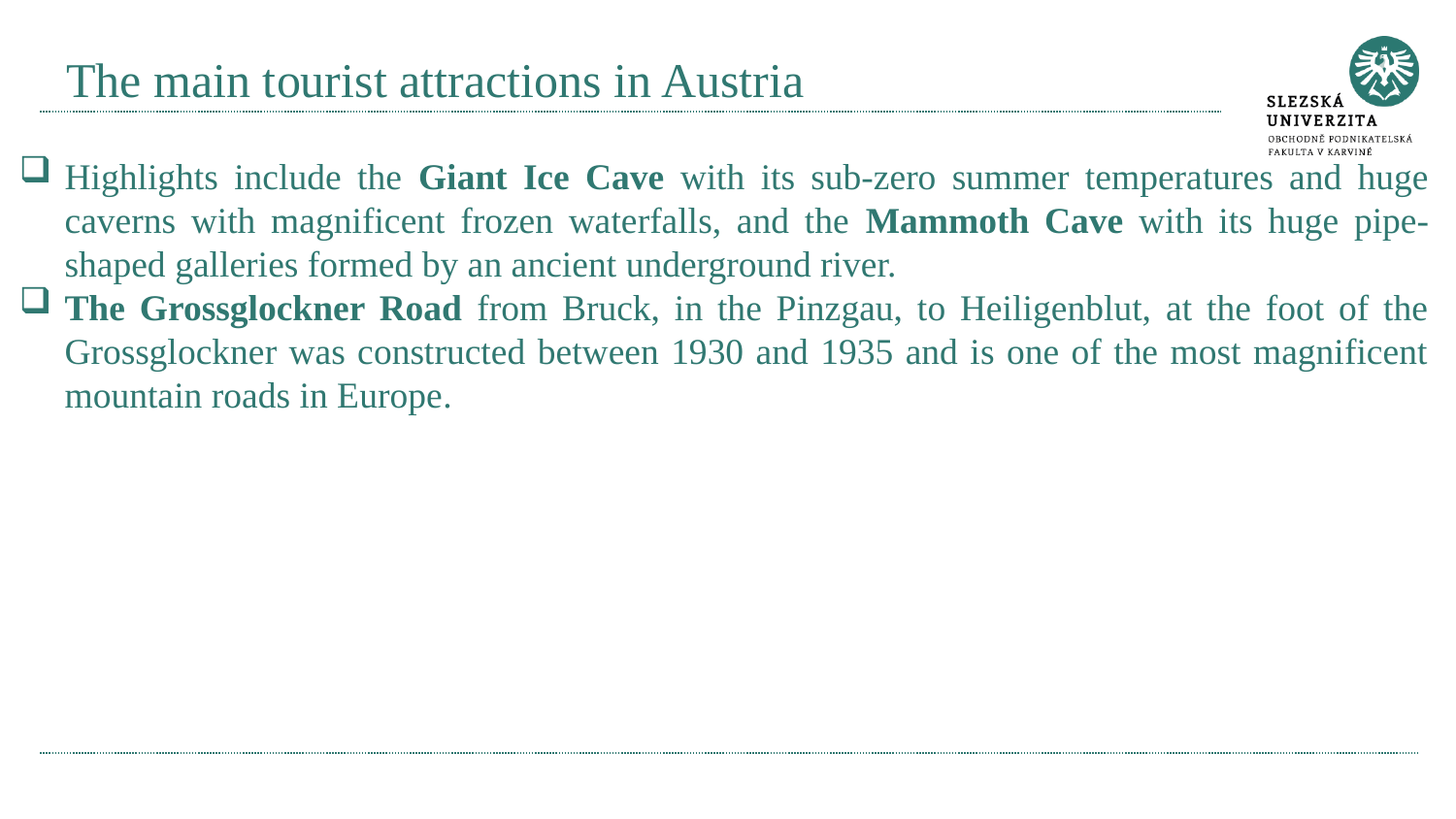

# The main tourist attractions in Austria
Highlights include the Giant Ice Cave with its sub-zero summer temperatures and huge caverns with magnificent frozen waterfalls, and the Mammoth Cave with its huge pipe-shaped galleries formed by an ancient underground river.
The Grossglockner Road from Bruck, in the Pinzgau, to Heiligenblut, at the foot of the Grossglockner was constructed between 1930 and 1935 and is one of the most magnificent mountain roads in Europe.